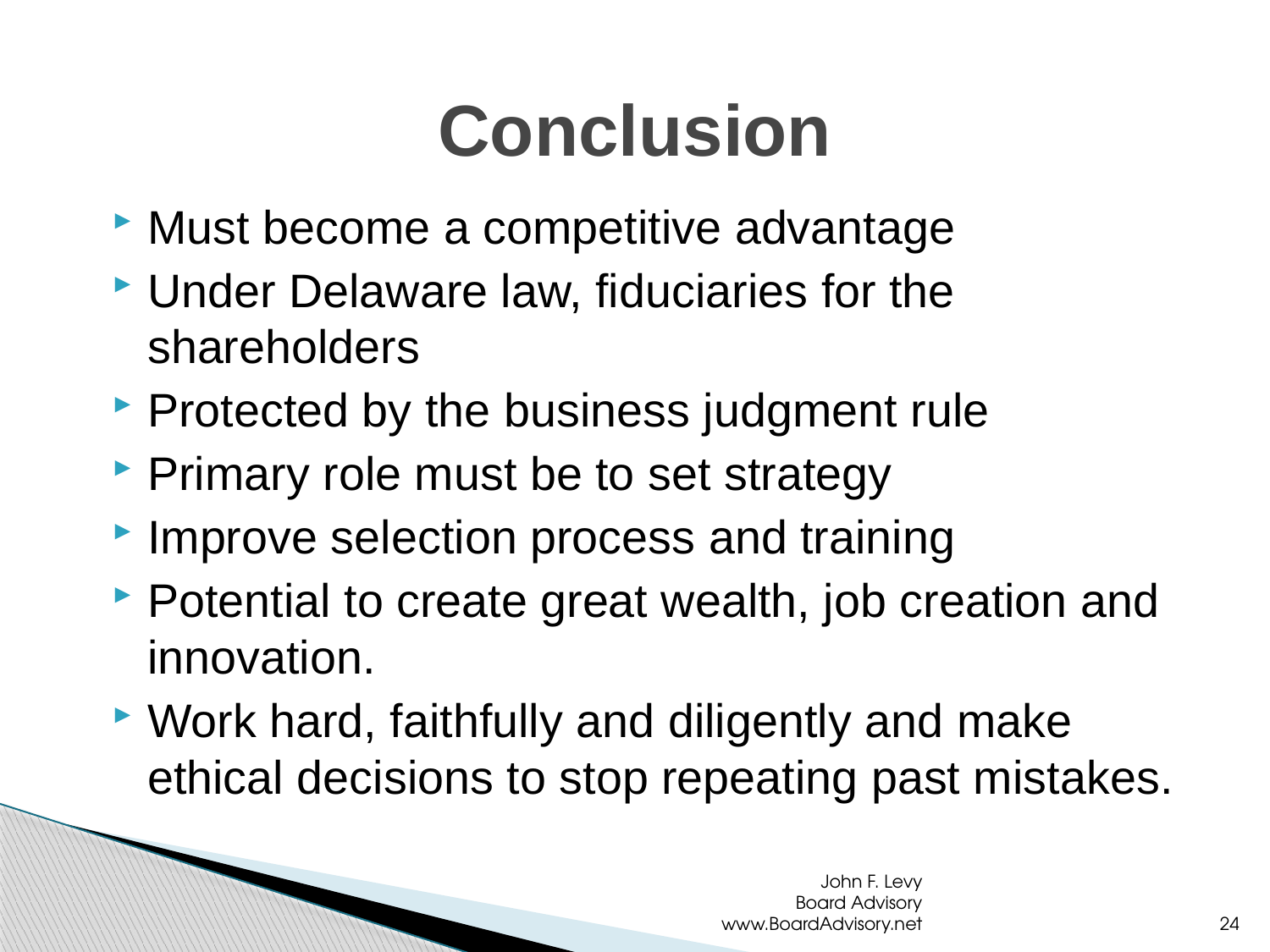

# Conclusion
Must become a competitive advantage
Under Delaware law, fiduciaries for the shareholders
Protected by the business judgment rule
Primary role must be to set strategy
Improve selection process and training
Potential to create great wealth, job creation and innovation.
Work hard, faithfully and diligently and make ethical decisions to stop repeating past mistakes.
John F. Levy
Board Advisory
www.BoardAdvisory.net
24